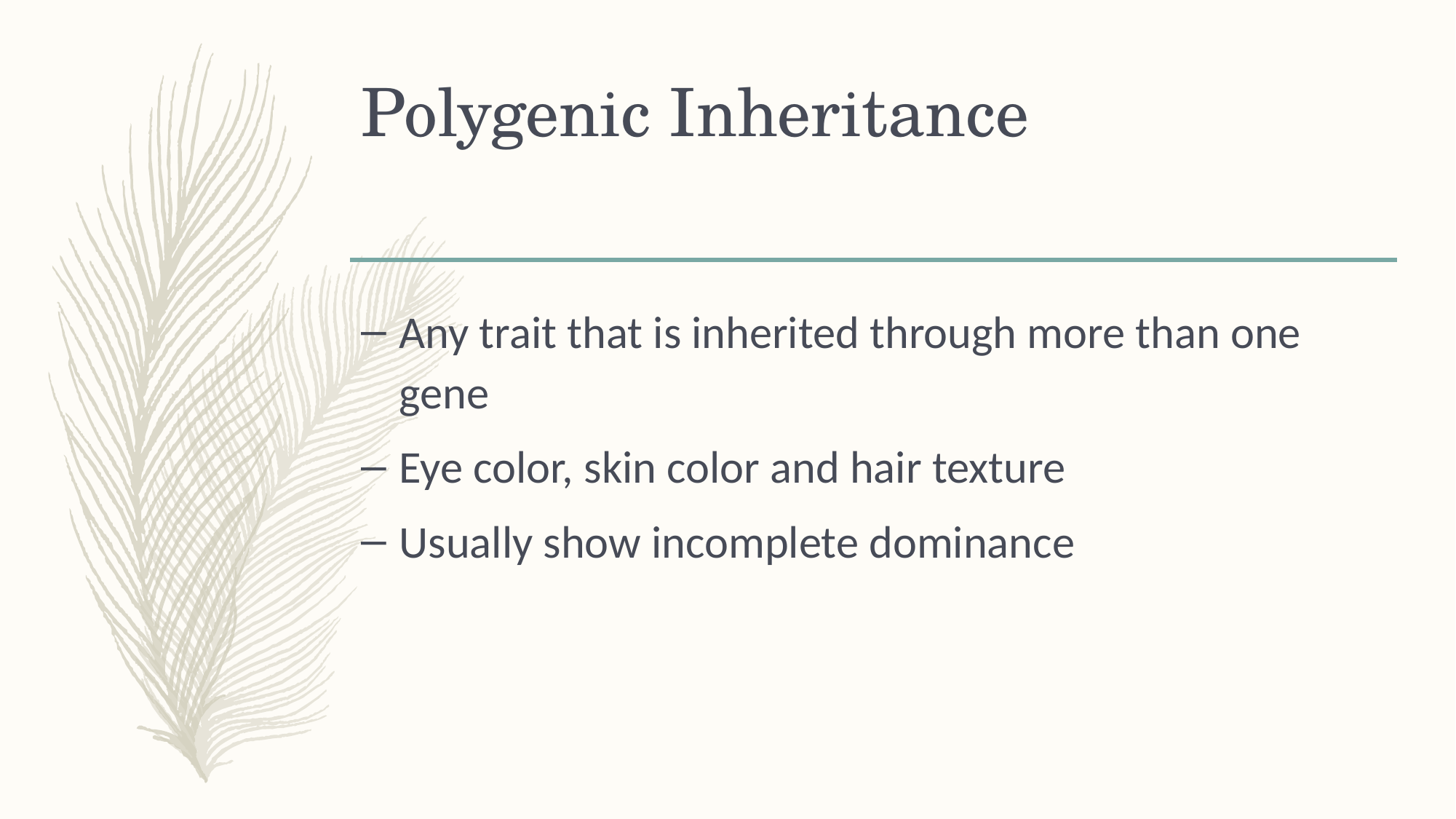

# Polygenic Inheritance
Any trait that is inherited through more than one gene
Eye color, skin color and hair texture
Usually show incomplete dominance